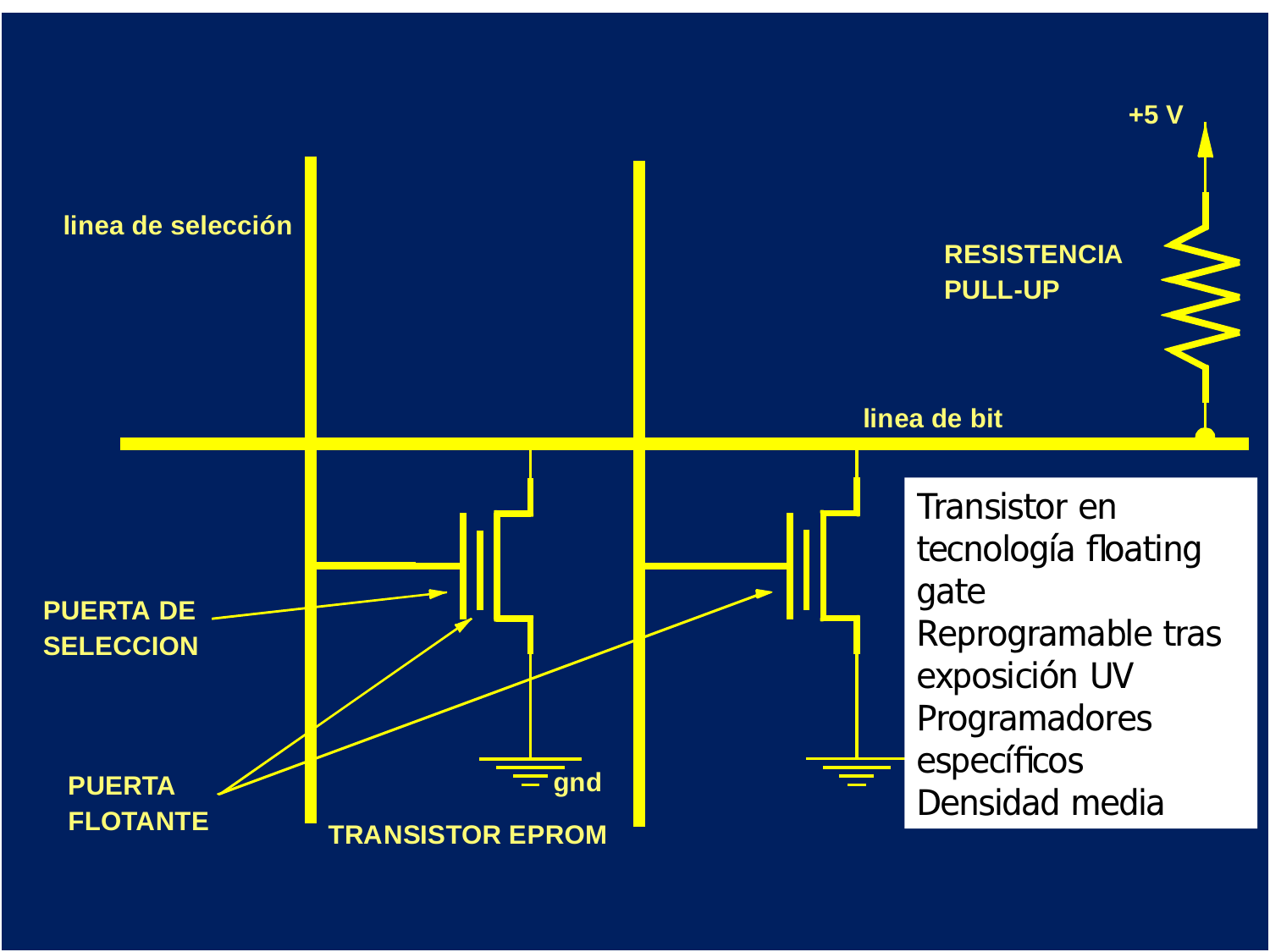

+
5
V

R
E
S
I
S
T
E
N
C
I
A

P
U
L
L
-
U
P

g
n
d

P
U
E
R
T

F
L
O
T
A
N
T
E
T
R
A
N
S
I
S
T
O
R
E
P
R
O
M

l
i
n
e
a
d
e
s
e
l
e
c
c
i
ó
n
l
i
n
e
a
d
e
b
i
t

P
U
E
R
T
A
D
E

S
E
L
E
C
C
I
O
N

A

#

Transistor en tecnología floating gate
Reprogramable tras exposición UV
Programadores específicos
Densidad media